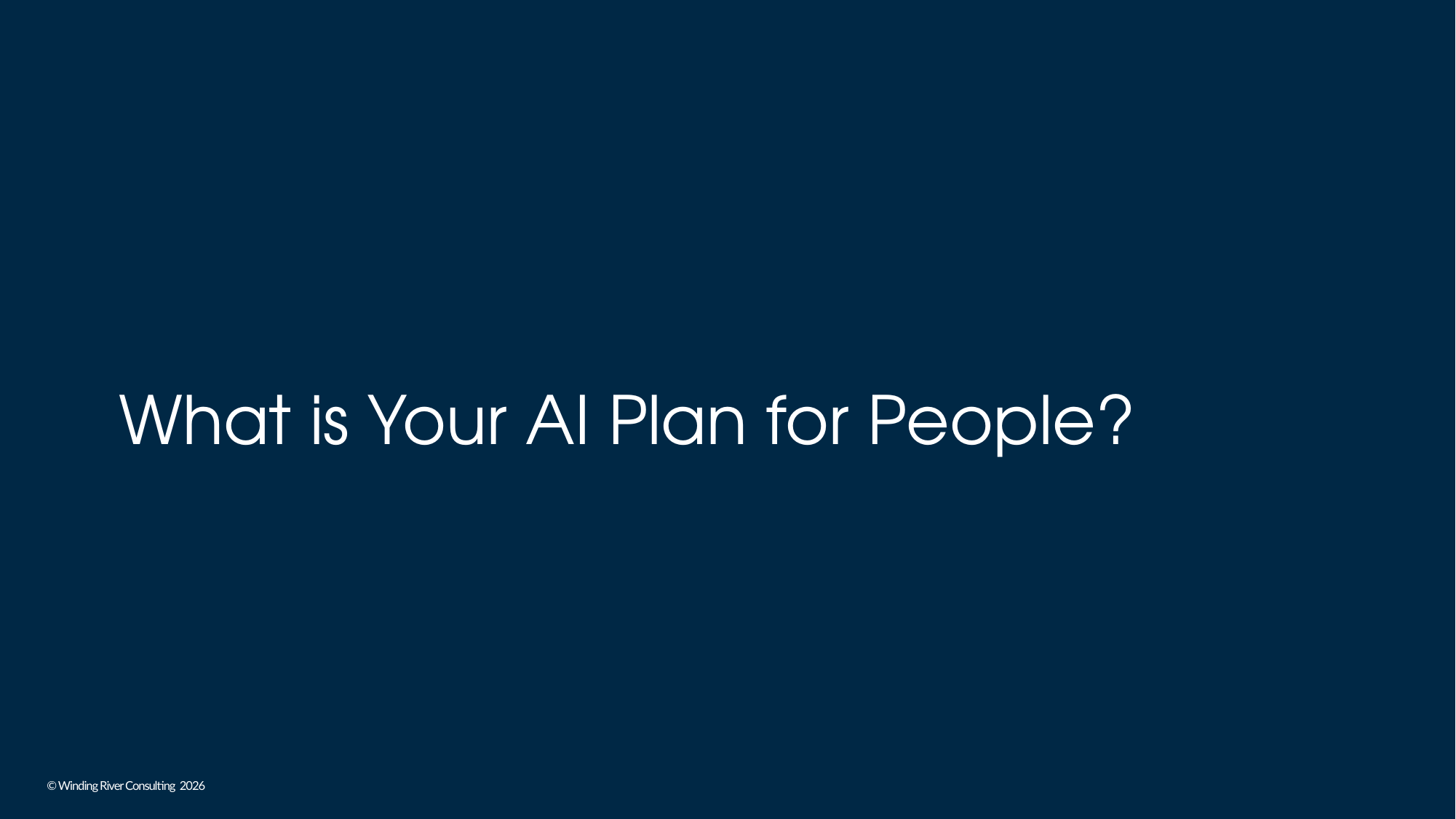

What is Your AI Plan for People?